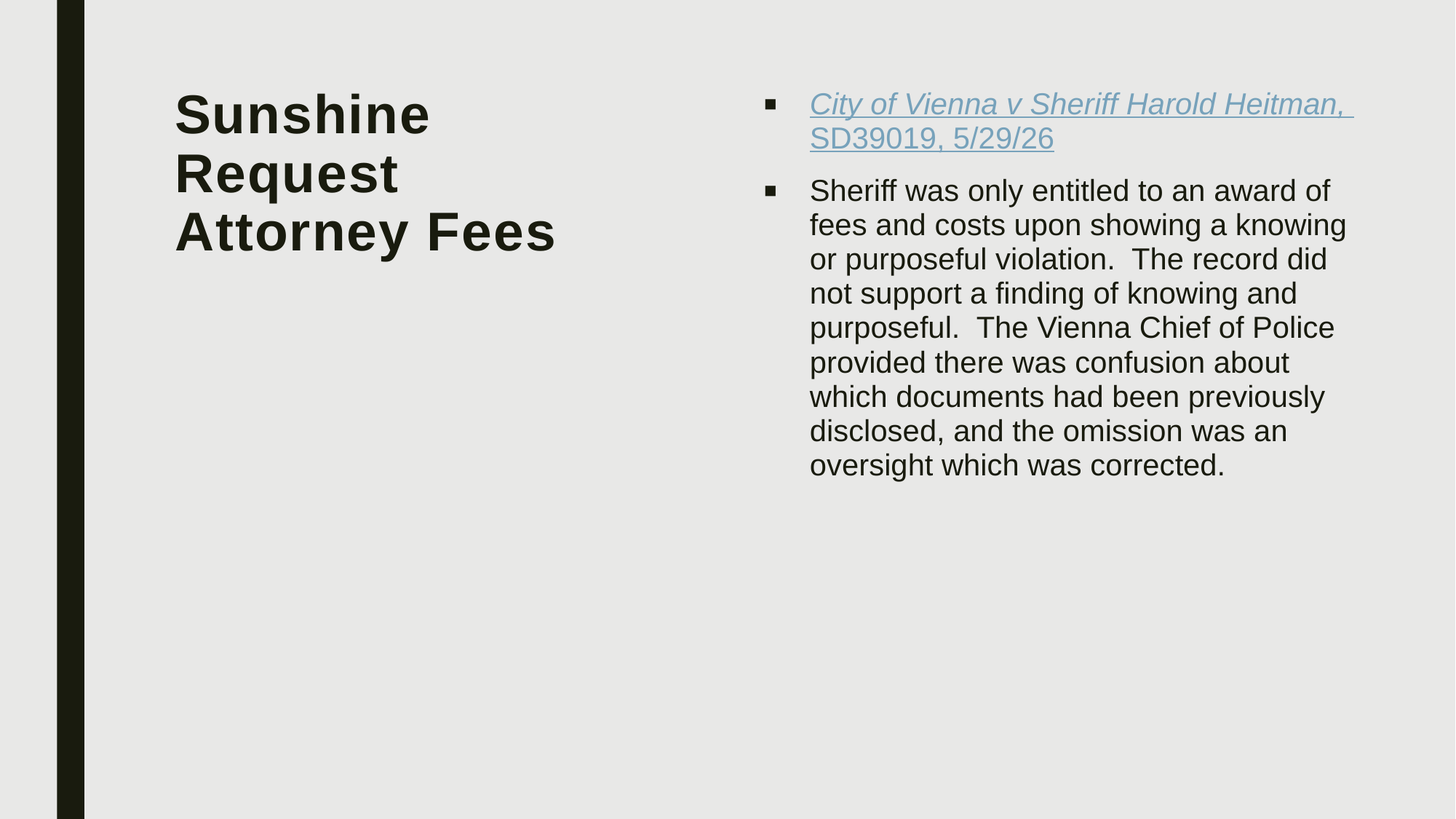

# Sunshine Request Attorney Fees
City of Vienna v Sheriff Harold Heitman, SD39019, 5/29/26
Sheriff was only entitled to an award of fees and costs upon showing a knowing or purposeful violation.  The record did not support a finding of knowing and purposeful.  The Vienna Chief of Police provided there was confusion about which documents had been previously disclosed, and the omission was an oversight which was corrected.